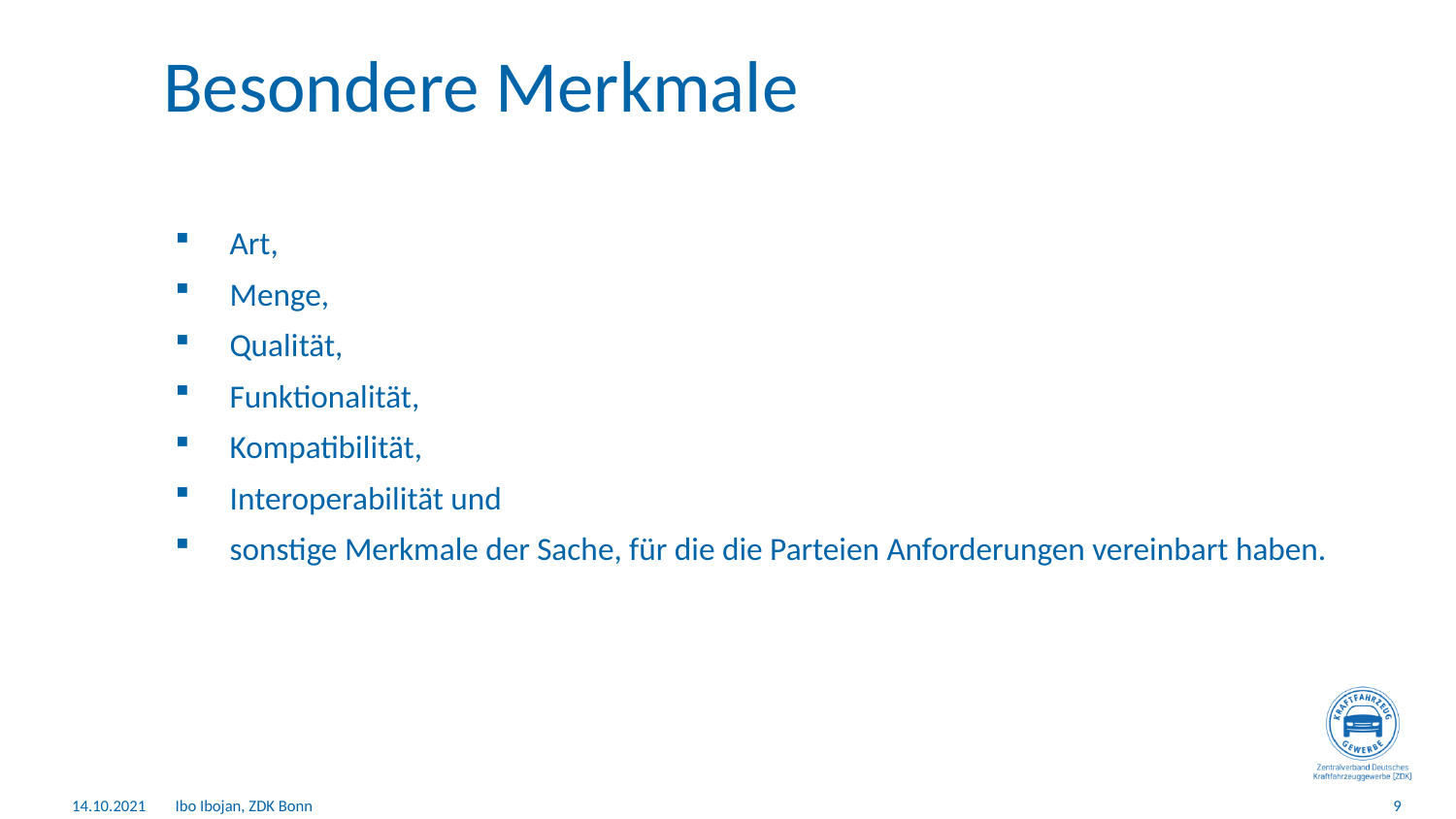

# Besondere Merkmale

Art,
Menge,
Qualität,
Funktionalität,
Kompatibilität,
Interoperabilität und
sonstige Merkmale der Sache, für die die Parteien Anforderungen vereinbart haben.

14.10.2021
Ibo Ibojan, ZDK Bonn
9